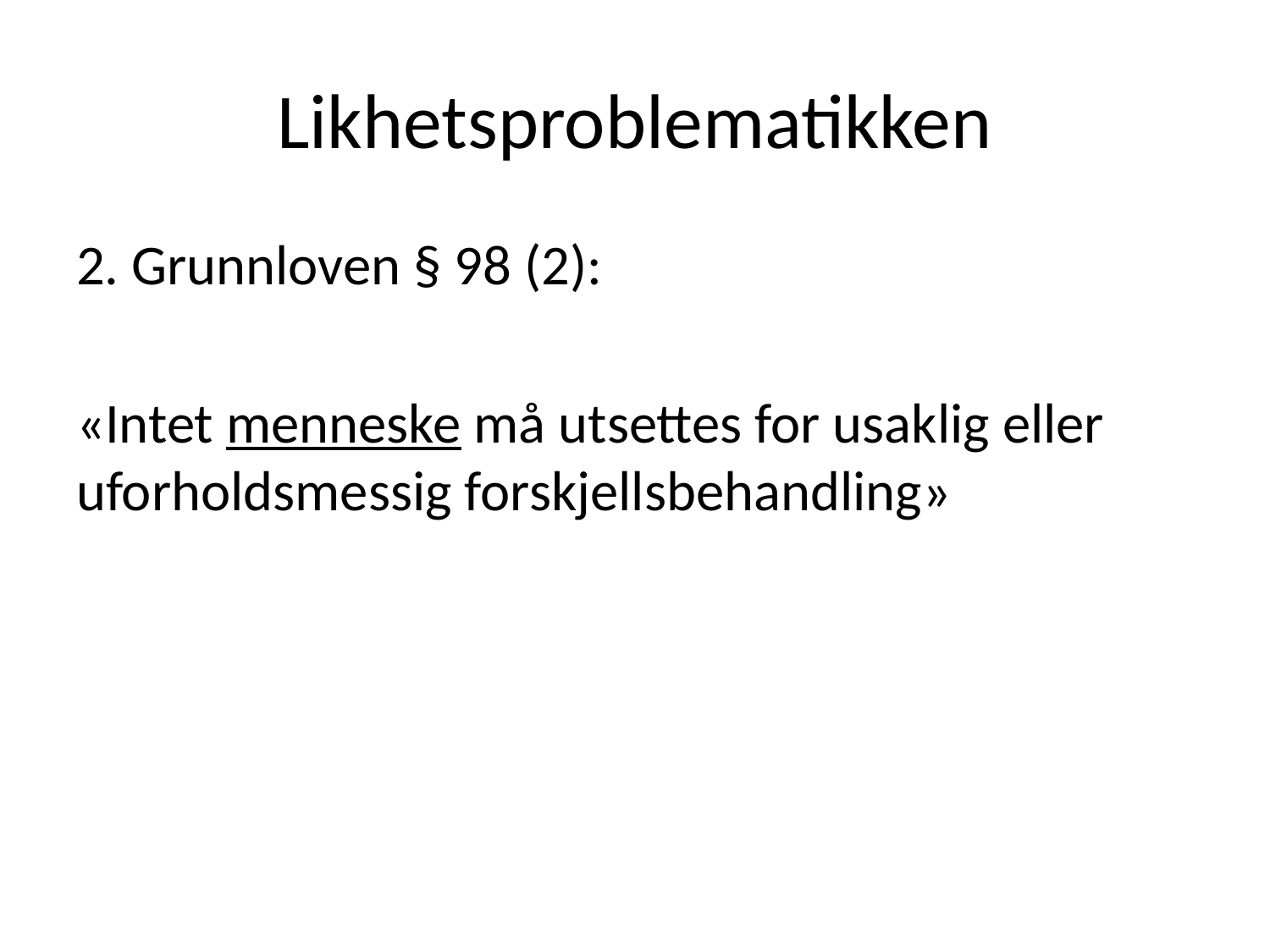

# Likhetsproblematikken
2. Grunnloven § 98 (2):

«Intet menneske må utsettes for usaklig eller uforholdsmessig forskjellsbehandling»